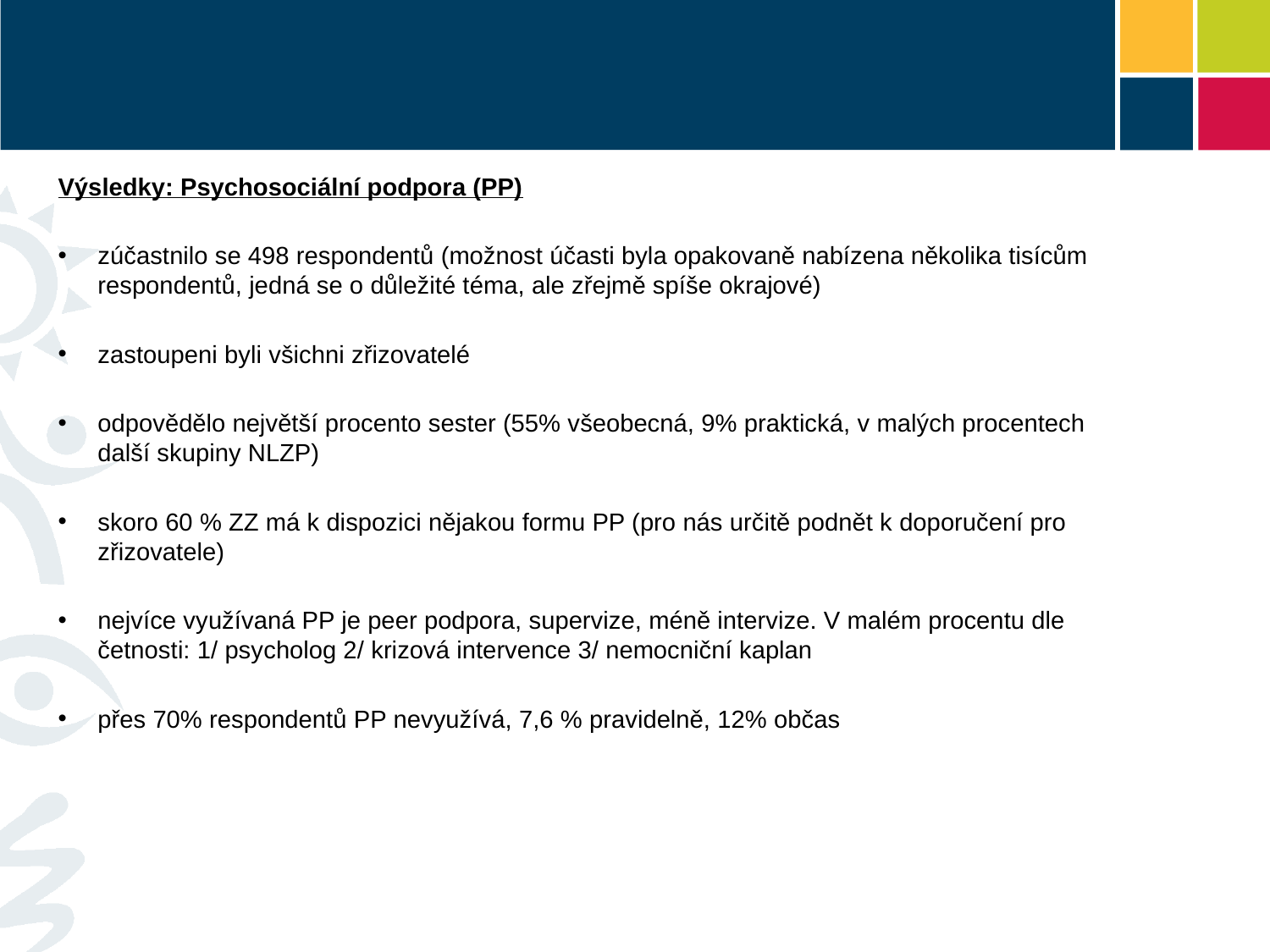

#
Výsledky: Psychosociální podpora (PP)

zúčastnilo se 498 respondentů (možnost účasti byla opakovaně nabízena několika tisícům respondentů, jedná se o důležité téma, ale zřejmě spíše okrajové)

zastoupeni byli všichni zřizovatelé

odpovědělo největší procento sester (55% všeobecná, 9% praktická, v malých procentech další skupiny NLZP)

skoro 60 % ZZ má k dispozici nějakou formu PP (pro nás určitě podnět k doporučení pro zřizovatele)

nejvíce využívaná PP je peer podpora, supervize, méně intervize. V malém procentu dle četnosti: 1/ psycholog 2/ krizová intervence 3/ nemocniční kaplan

přes 70% respondentů PP nevyužívá, 7,6 % pravidelně, 12% občas